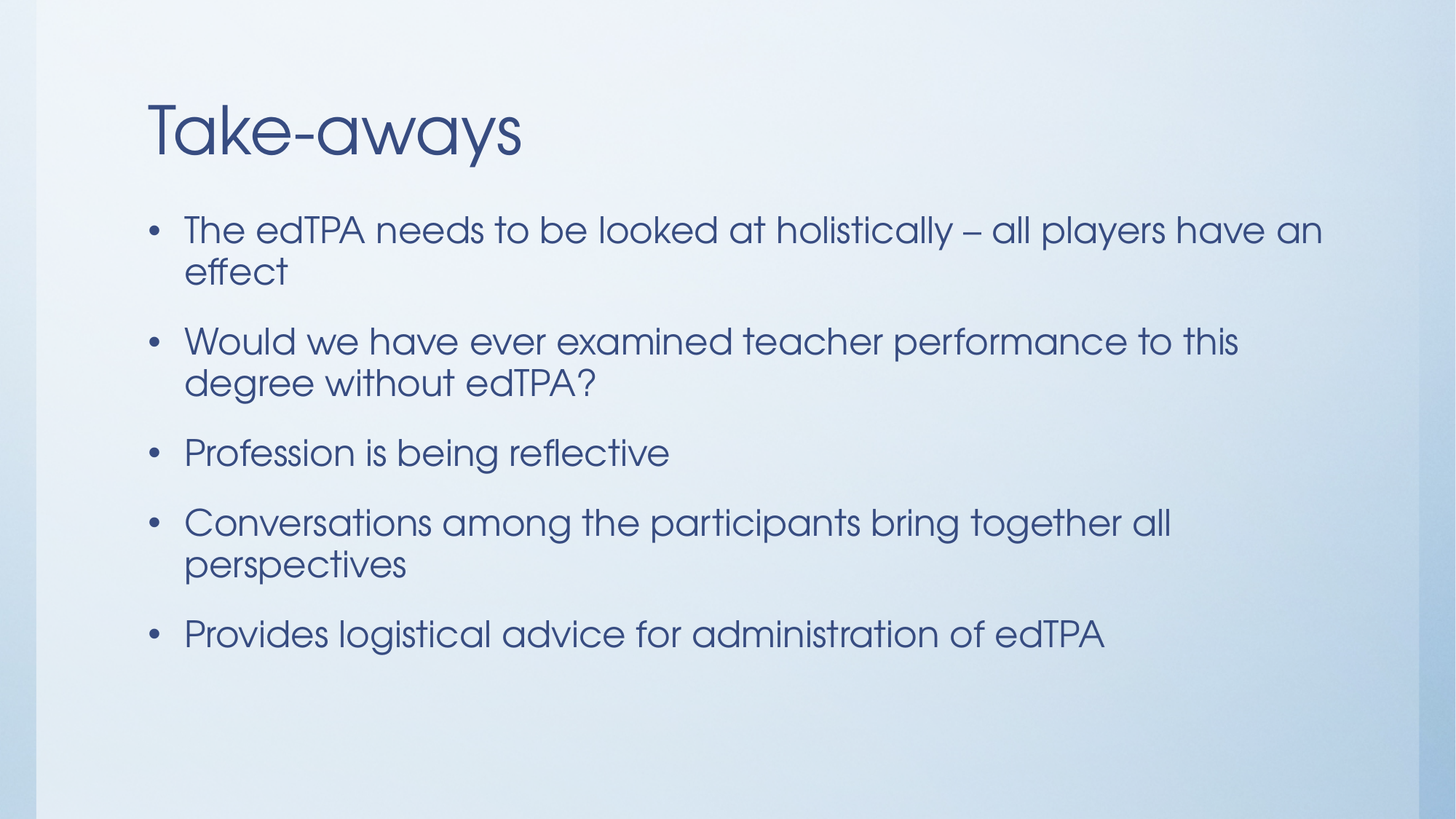

# Take-aways
The edTPA needs to be looked at holistically – all players have an effect
Would we have ever examined teacher performance to this degree without edTPA?
Profession is being reflective
Conversations among the participants bring together all perspectives
Provides logistical advice for administration of edTPA